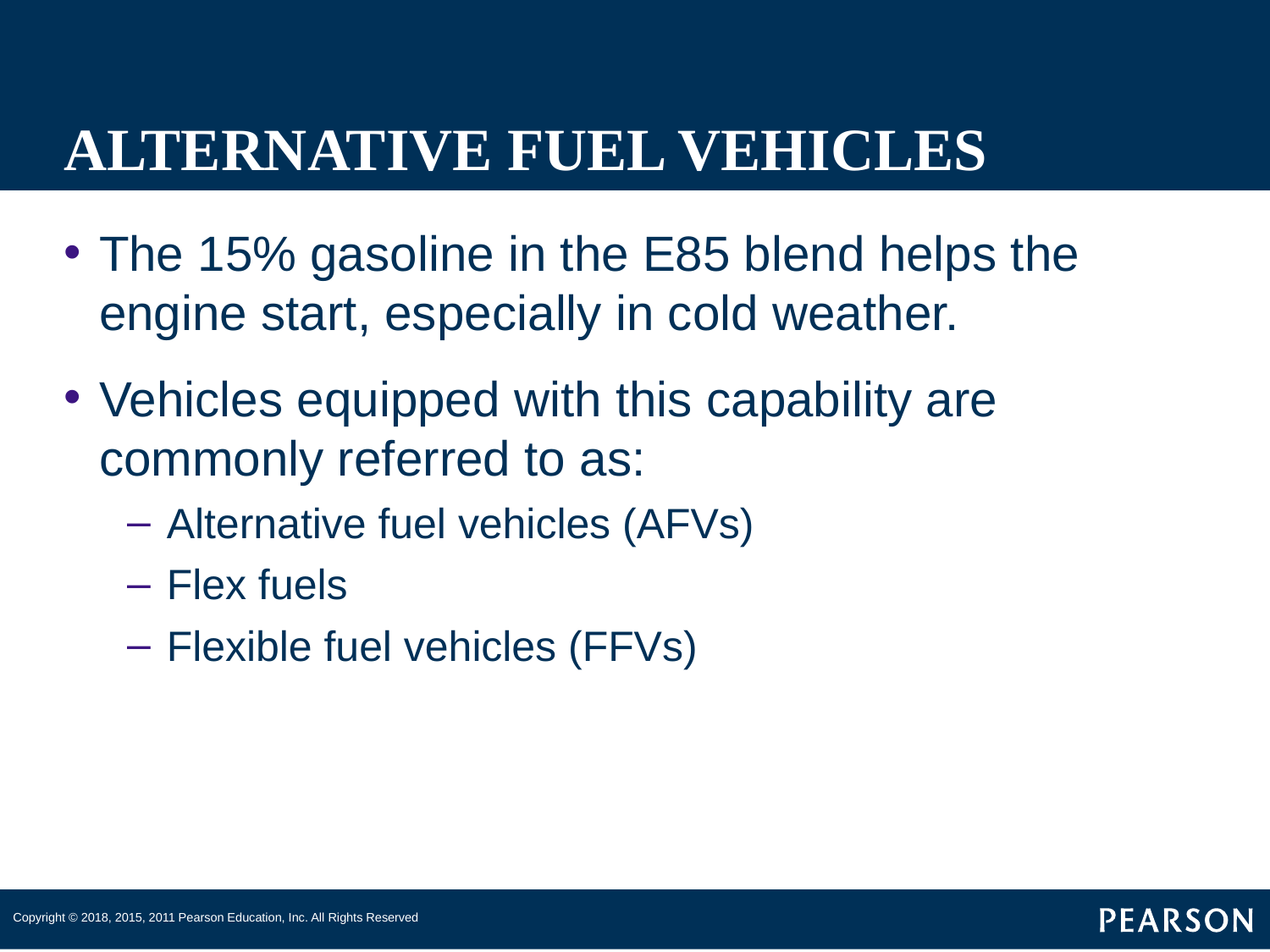

# ALTERNATIVE FUEL VEHICLES
The 15% gasoline in the E85 blend helps the engine start, especially in cold weather.
Vehicles equipped with this capability are commonly referred to as:
Alternative fuel vehicles (AFVs)
Flex fuels
Flexible fuel vehicles (FFVs)